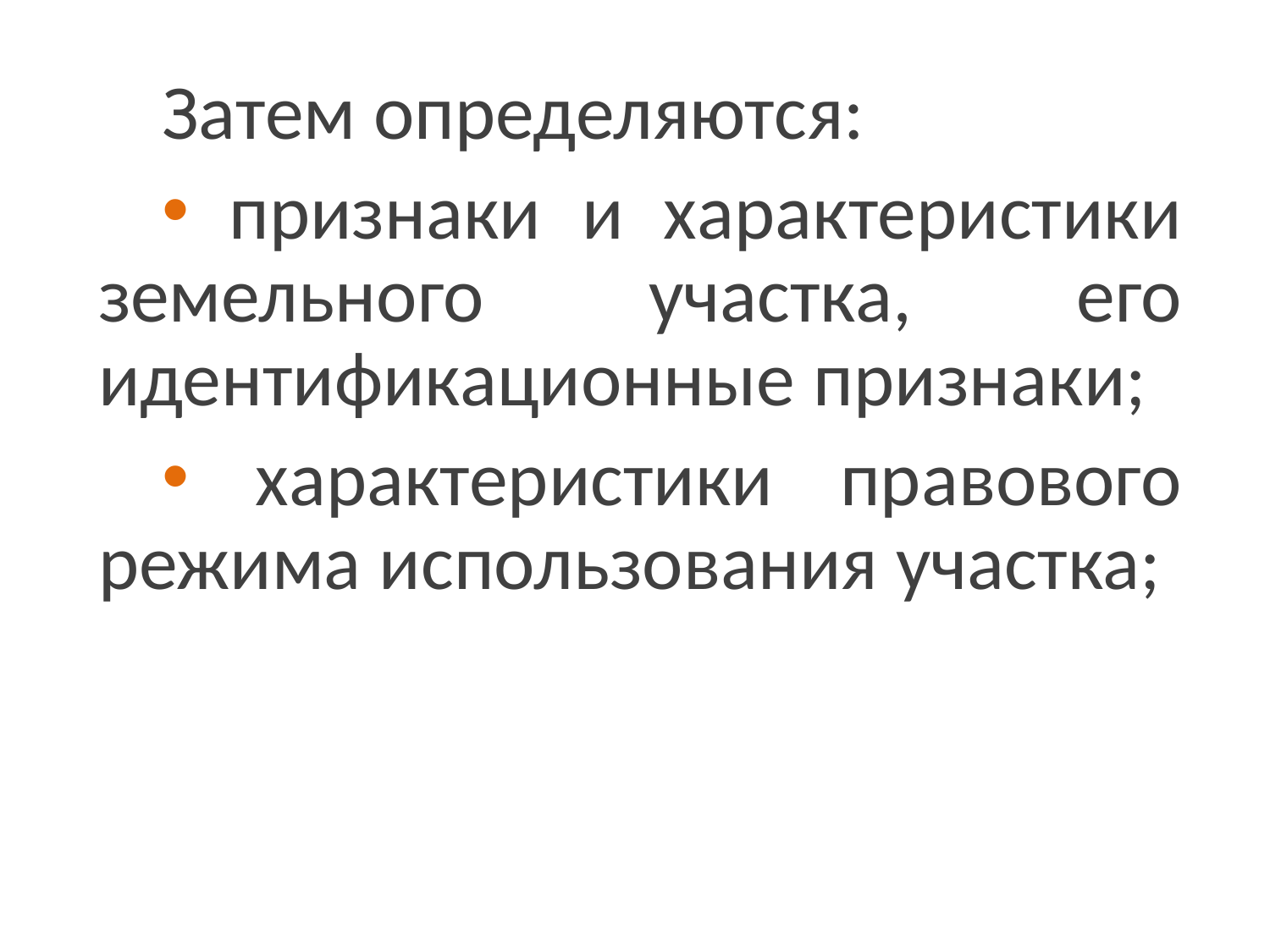

Затем определяются:
 признаки и характеристики земельного участка, его идентификационные признаки;
 характеристики правового режима использования участка;